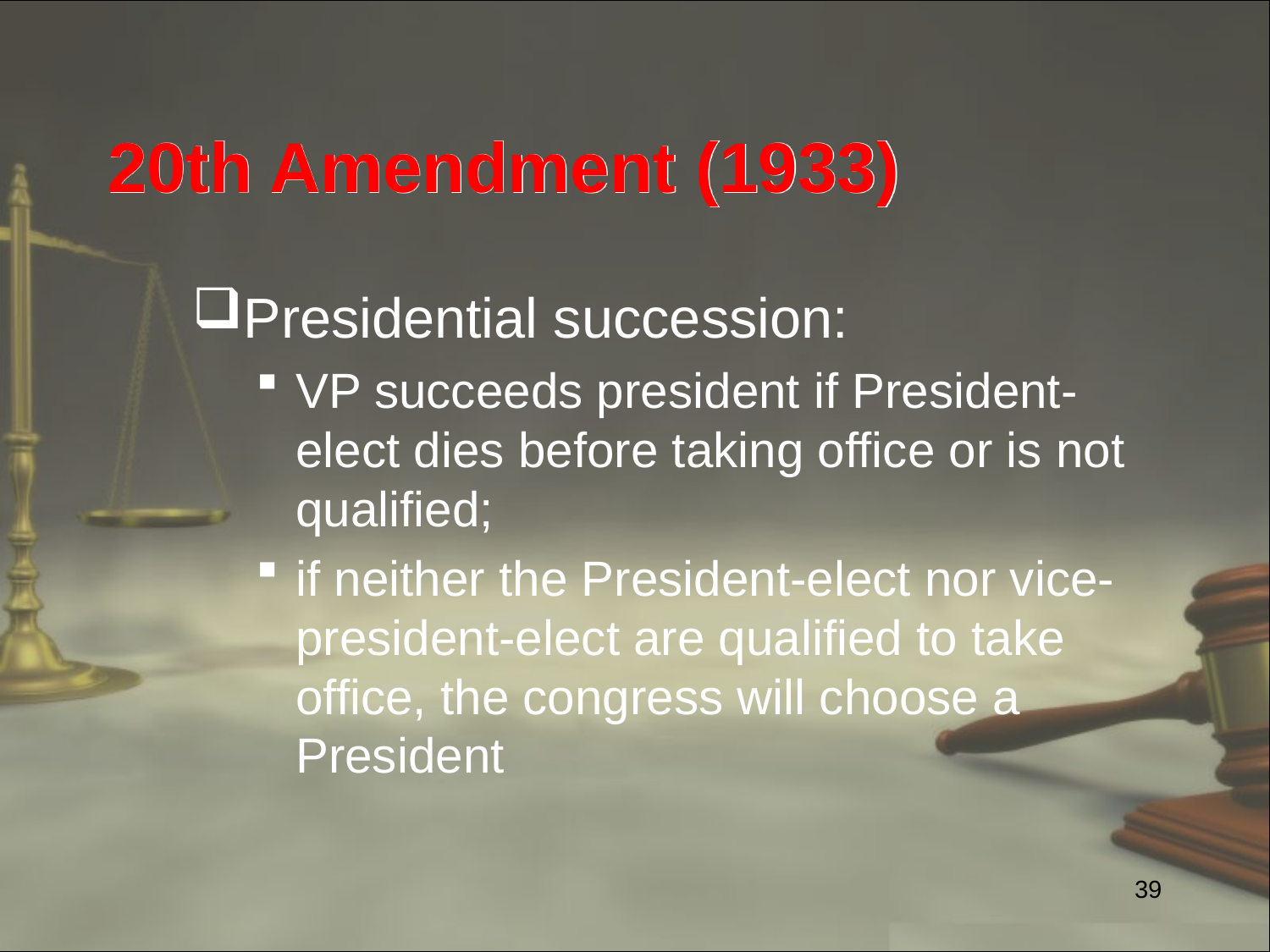

# 20th Amendment (1933)
Presidential succession:
VP succeeds president if President-elect dies before taking office or is not qualified;
if neither the President-elect nor vice-president-elect are qualified to take office, the congress will choose a President
39